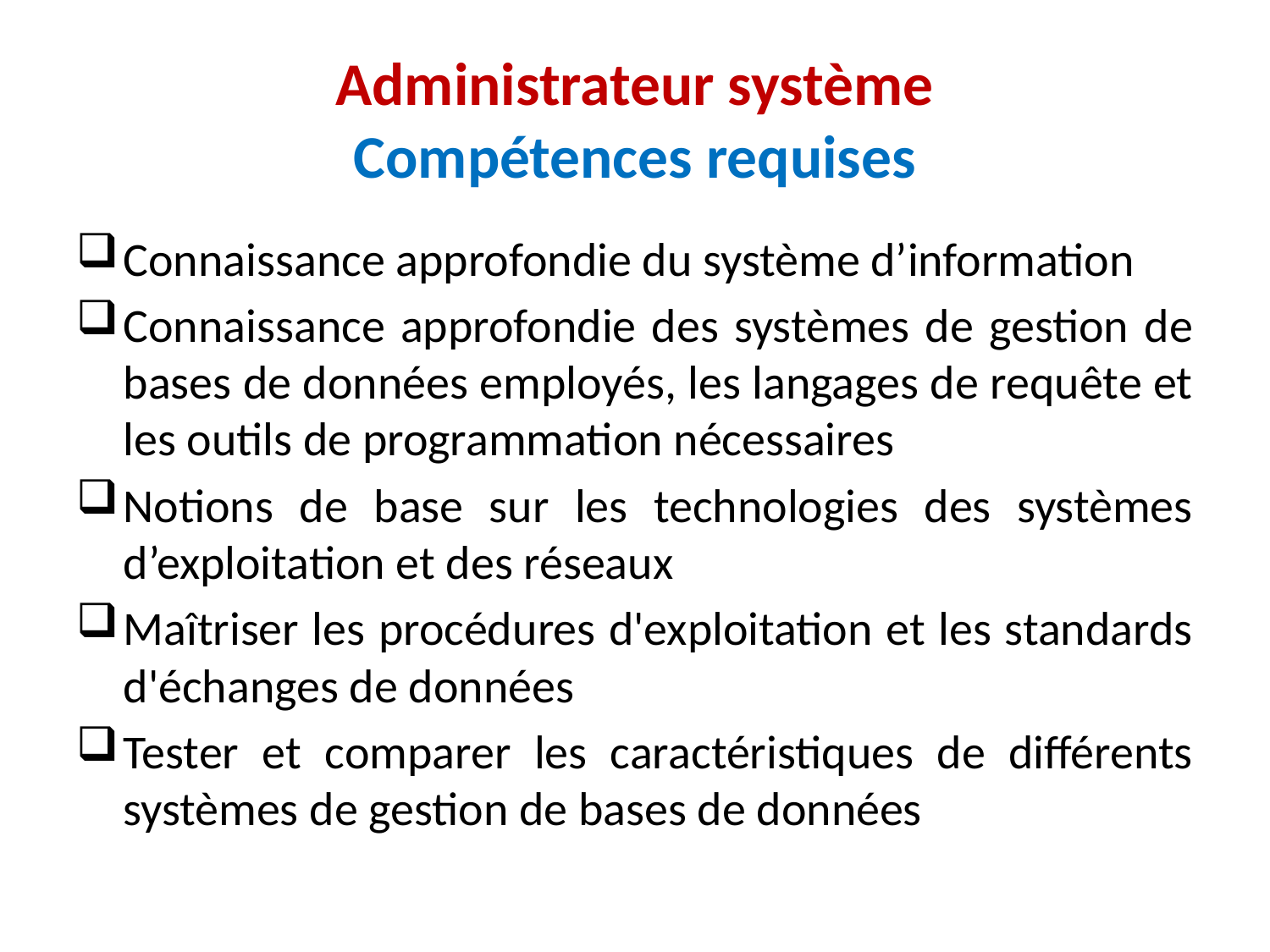

# Administrateur système Compétences requises
Connaissance approfondie du système d’information
Connaissance approfondie des systèmes de gestion de bases de données employés, les langages de requête et les outils de programmation nécessaires
Notions de base sur les technologies des systèmes d’exploitation et des réseaux
Maîtriser les procédures d'exploitation et les standards d'échanges de données
Tester et comparer les caractéristiques de différents systèmes de gestion de bases de données